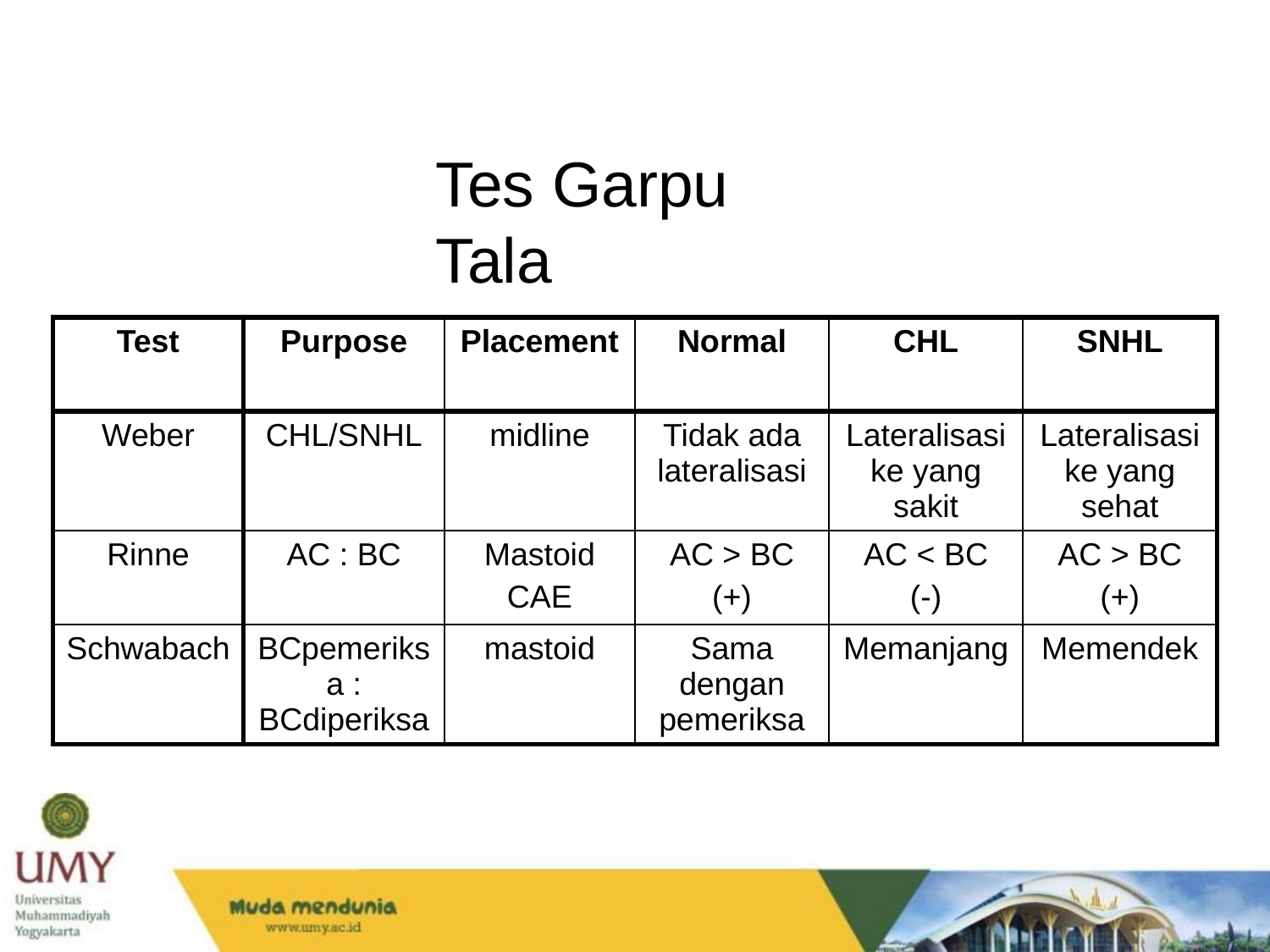

Tes Garpu Tala
| Test | Purpose | Placement | Normal | CHL | SNHL |
| --- | --- | --- | --- | --- | --- |
| Weber | CHL/SNHL | midline | Tidak ada lateralisasi | Lateralisasi ke yang sakit | Lateralisasi ke yang sehat |
| Rinne | AC : BC | Mastoid CAE | AC > BC (+) | AC < BC (-) | AC > BC (+) |
| Schwabach | BCpemeriksa : BCdiperiksa | mastoid | Sama dengan pemeriksa | Memanjang | Memendek |